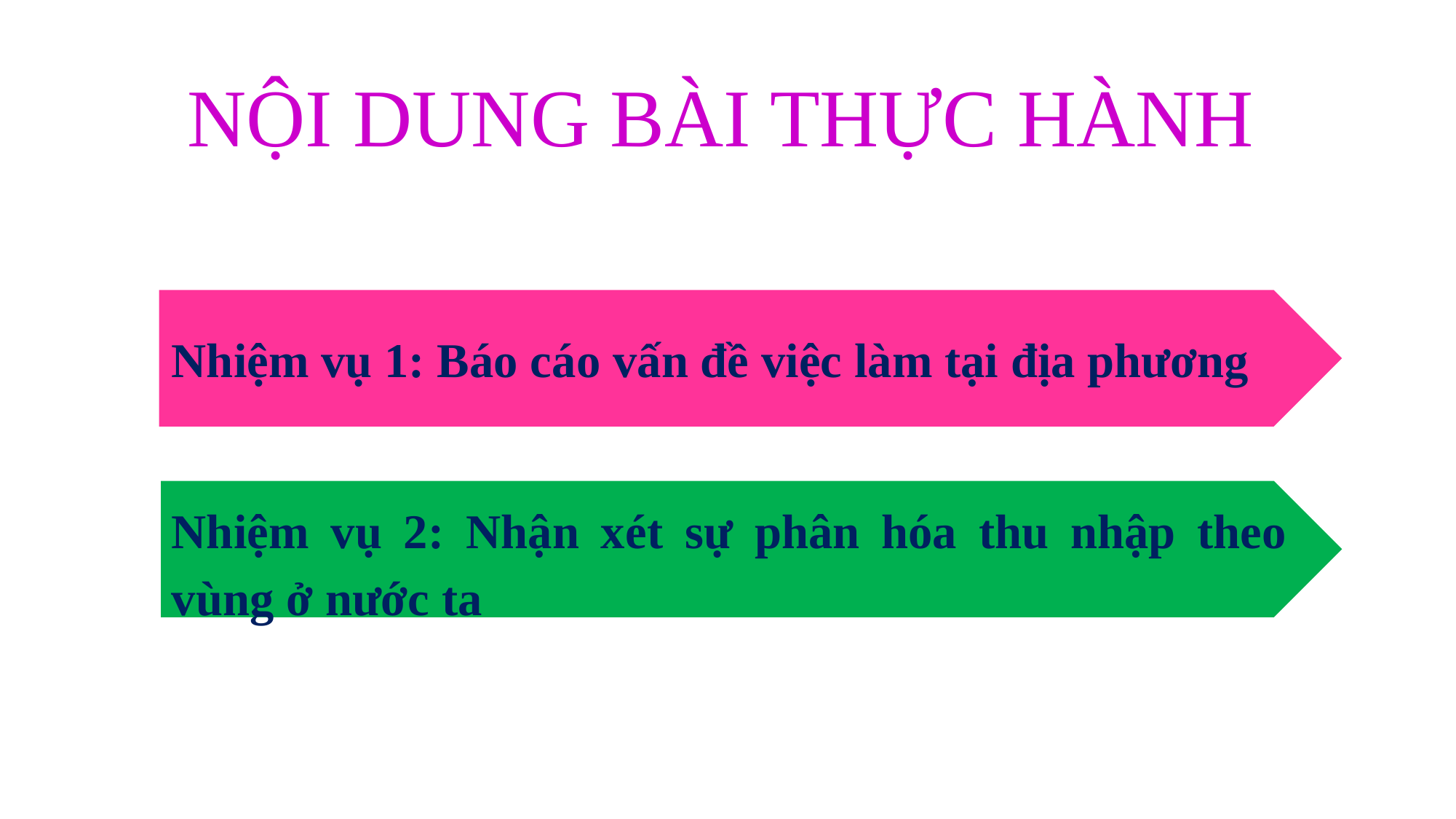

NỘI DUNG BÀI THỰC HÀNH

Nhiệm vụ 1: Báo cáo vấn đề việc làm tại địa phương
Nhiệm vụ 2: Nhận xét sự phân hóa thu nhập theo vùng ở nước ta